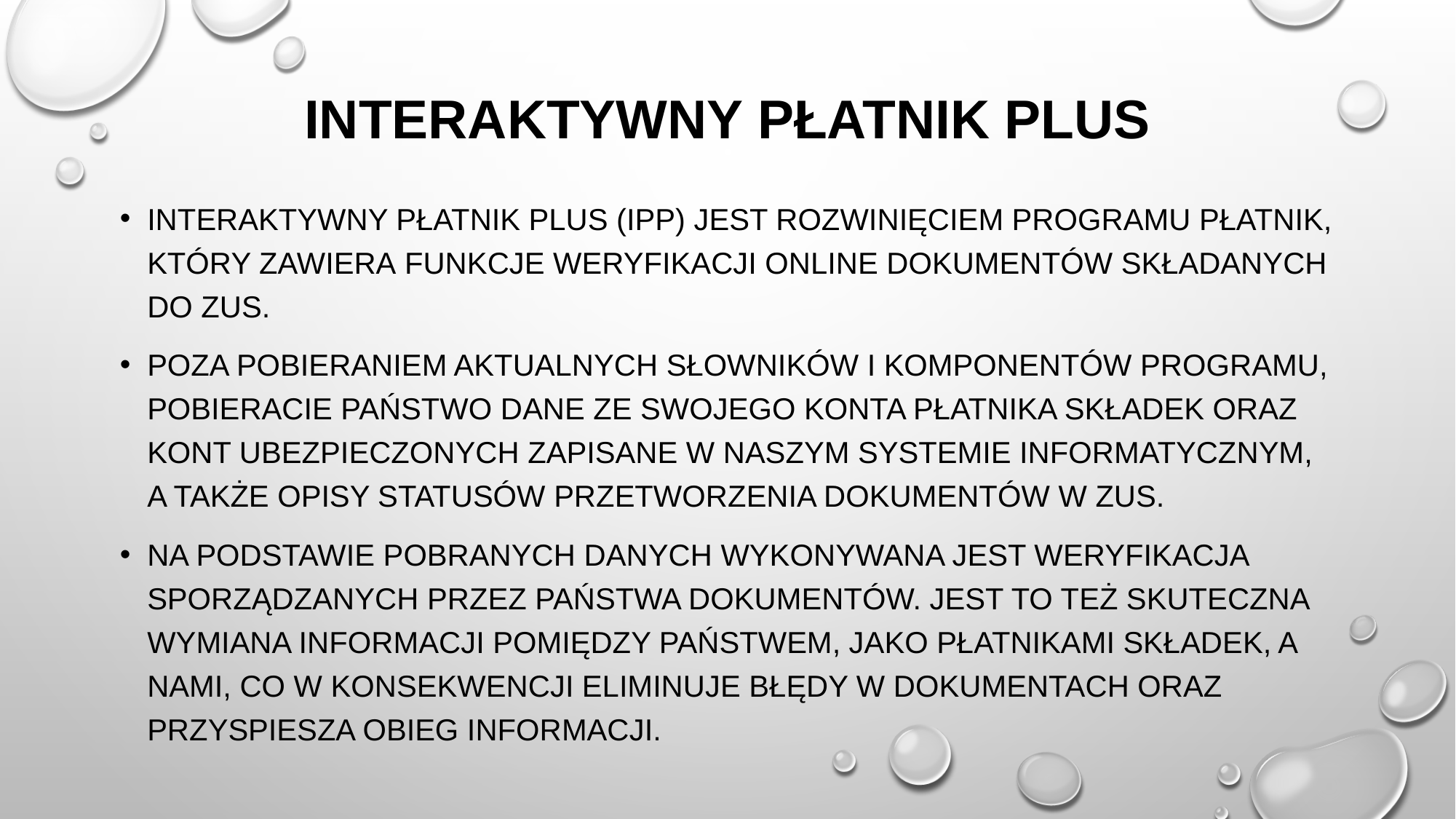

# Interaktywny płatnik plus
Interaktywny Płatnik Plus (IPP) jest rozwinięciem programu Płatnik, który zawiera funkcje weryfikacji online dokumentów składanych do ZUS.
Poza pobieraniem aktualnych słowników i komponentów programu, pobieracie Państwo dane ze swojego konta płatnika składek oraz kont ubezpieczonych zapisane w naszym systemie informatycznym, a także opisy statusów przetworzenia dokumentów w ZUS.
Na podstawie pobranych danych wykonywana jest weryfikacja sporządzanych przez Państwa dokumentów. Jest to też skuteczna wymiana informacji pomiędzy Państwem, jako płatnikami składek, a nami, co w konsekwencji eliminuje błędy w dokumentach oraz przyspiesza obieg informacji.